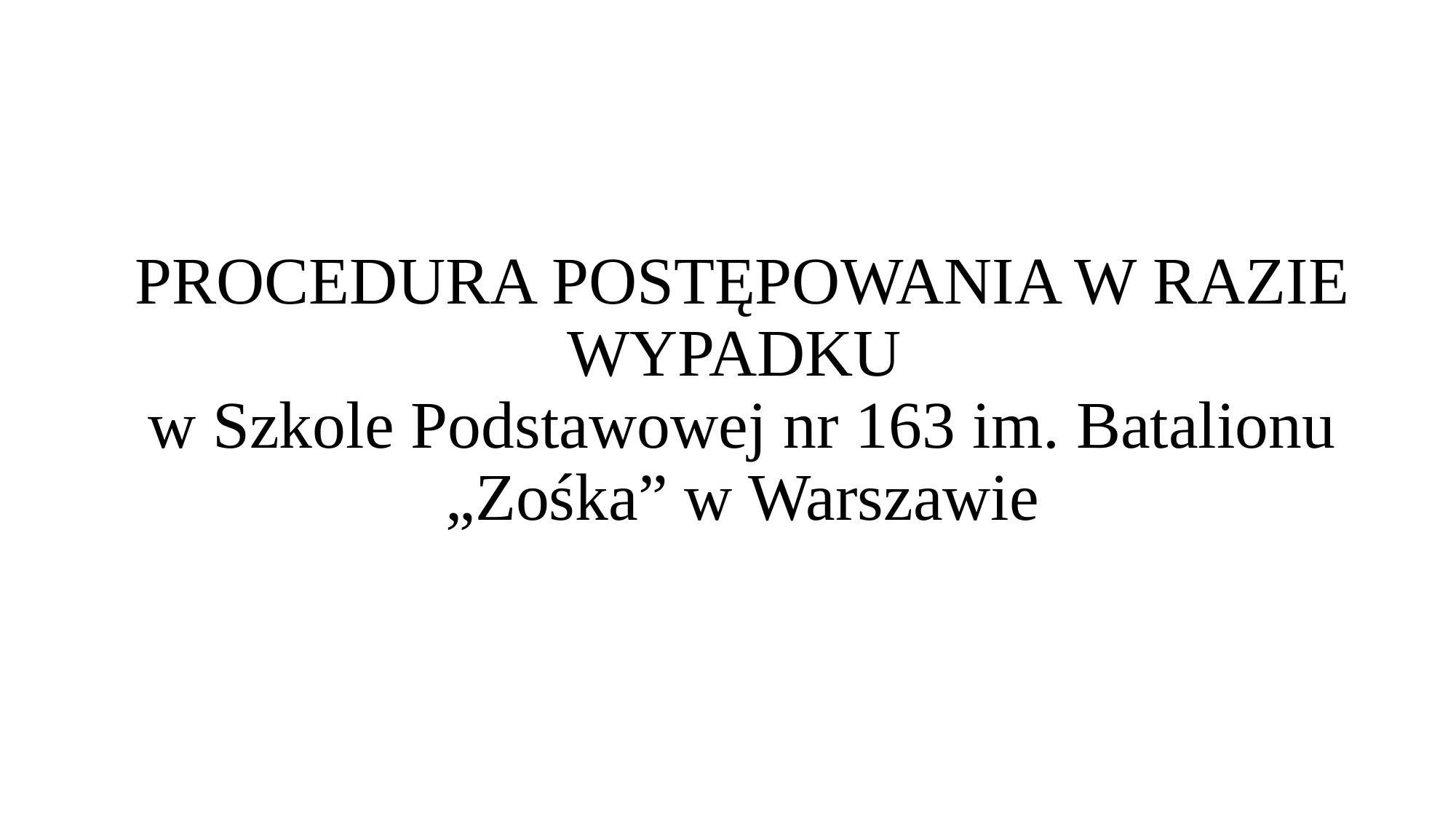

# PROCEDURA POSTĘPOWANIA W RAZIE WYPADKU w Szkole Podstawowej nr 163 im. Batalionu „Zośka” w Warszawie